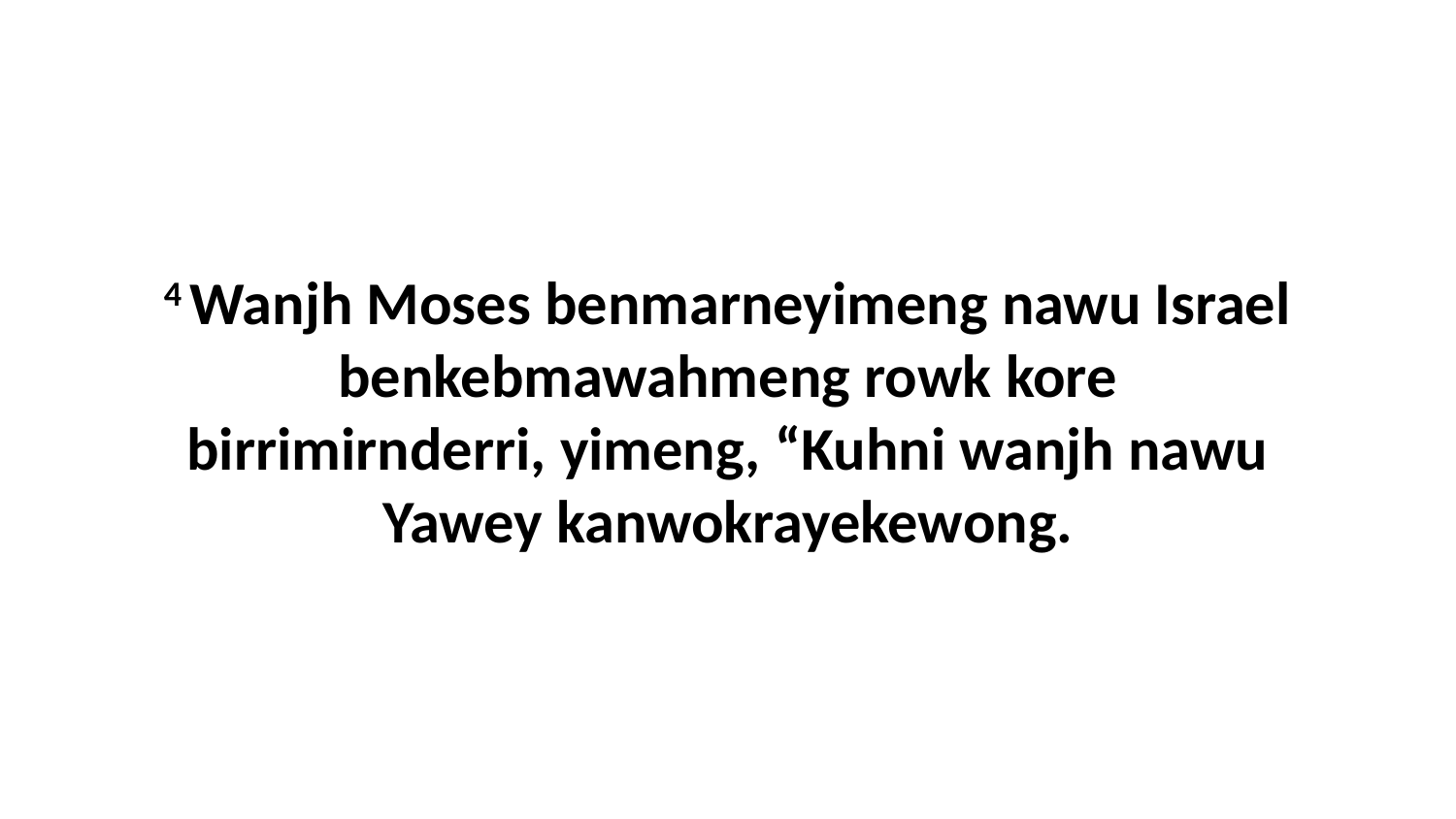

4 Wanjh Moses benmarneyimeng nawu Israel benkebmawahmeng rowk kore birrimirnderri, yimeng, “Kuhni wanjh nawu Yawey kanwokrayekewong.